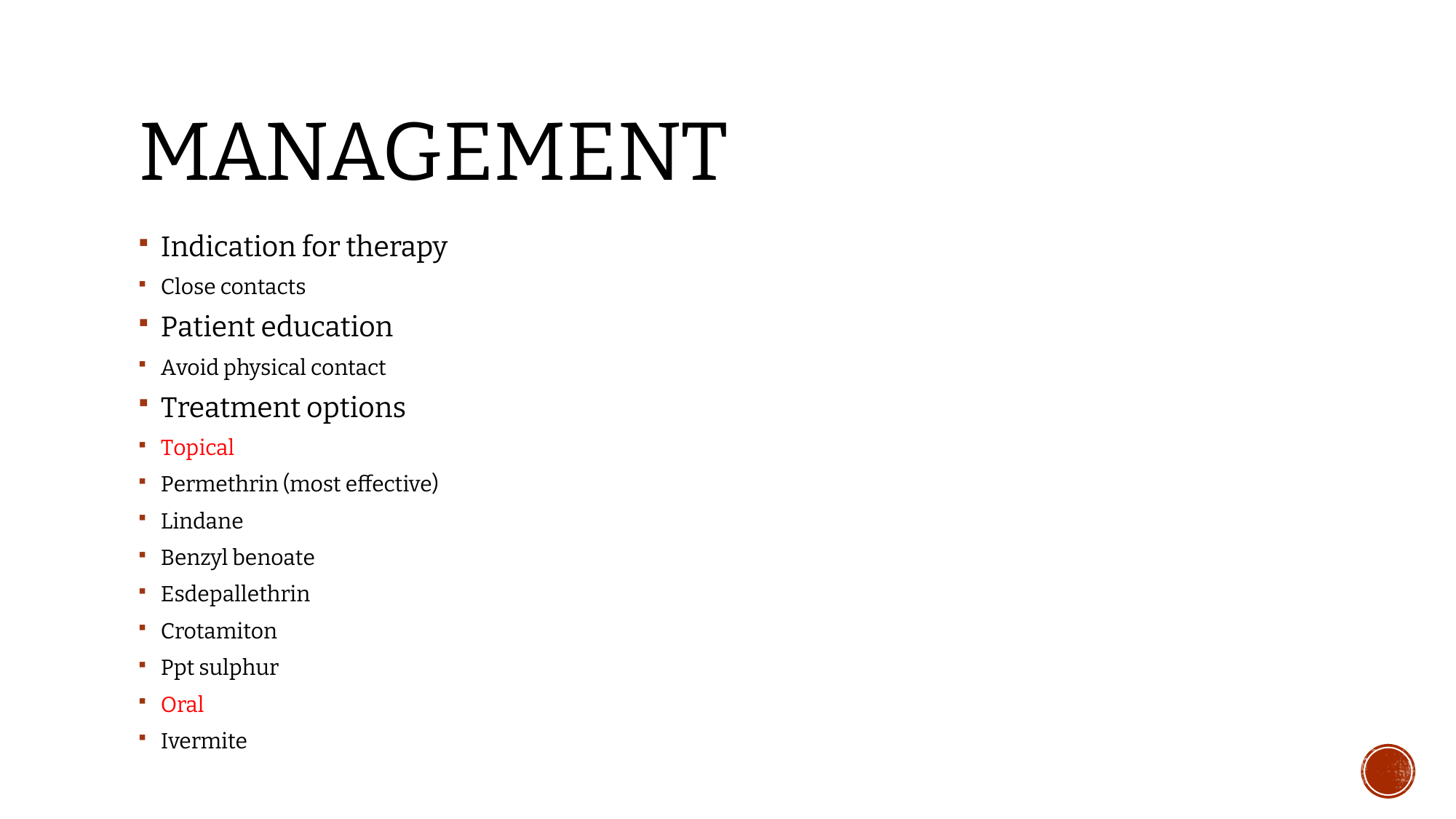

# management
Indication for therapy
Close contacts
Patient education
Avoid physical contact
Treatment options
Topical
Permethrin (most effective)
Lindane
Benzyl benoate
Esdepallethrin
Crotamiton
Ppt sulphur
Oral
Ivermite